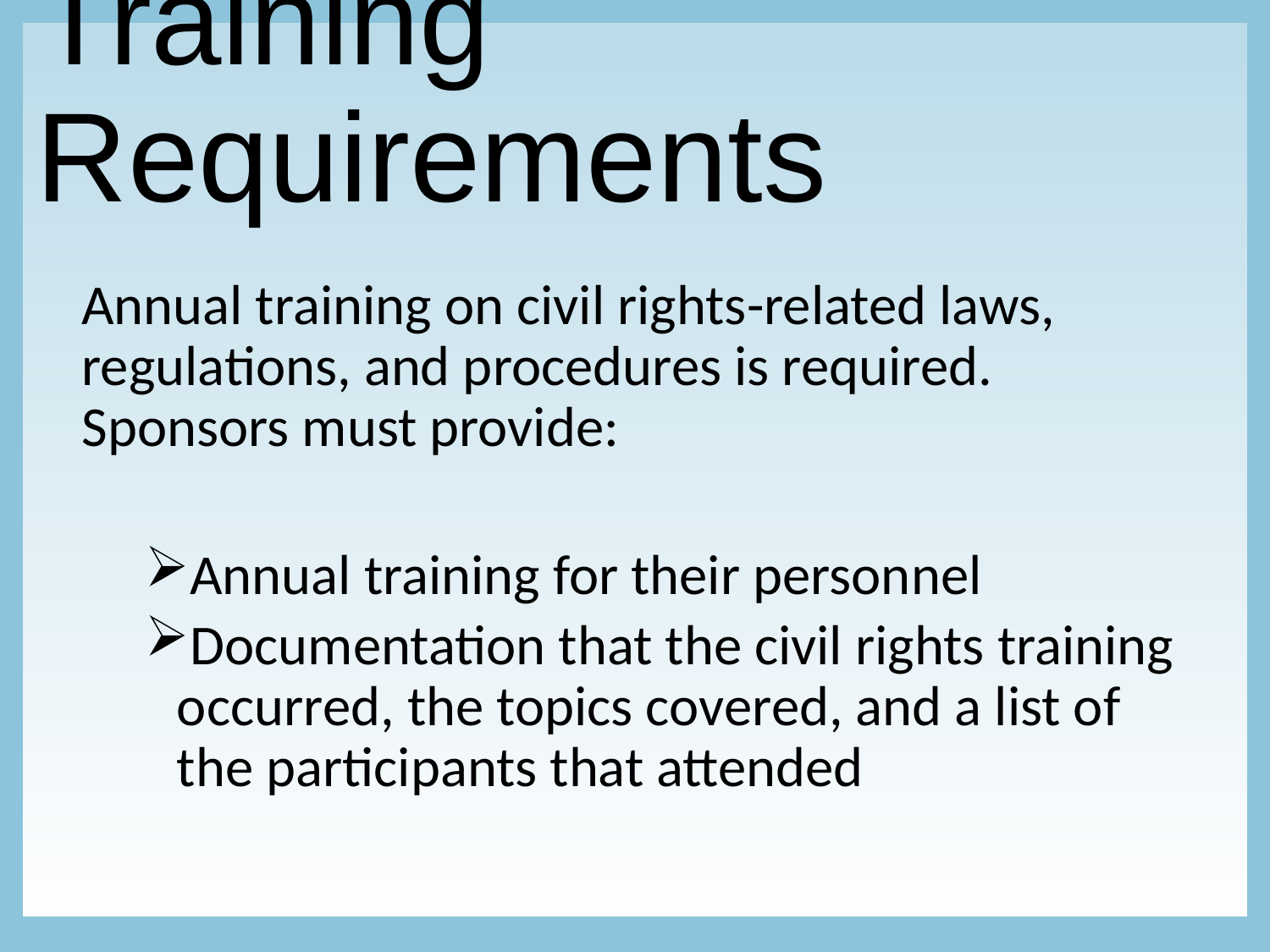

# Training Requirements

Annual training on civil rights-related laws, regulations, and procedures is required. Sponsors must provide:

Annual training for their personnel
Documentation that the civil rights training occurred, the topics covered, and a list of the participants that attended